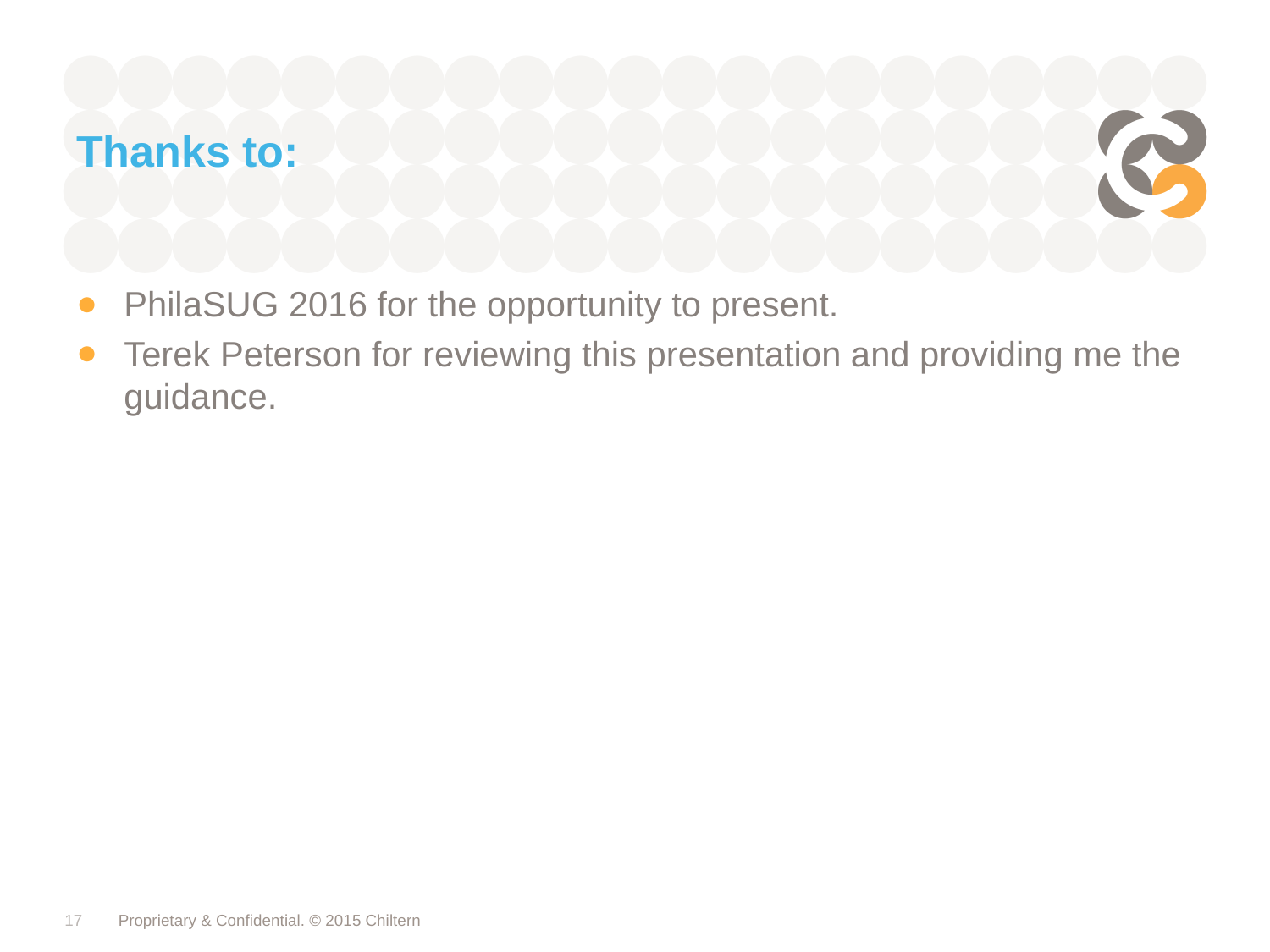

# Thanks to:
PhilaSUG 2016 for the opportunity to present.
Terek Peterson for reviewing this presentation and providing me the guidance.
17
Proprietary & Confidential. © 2015 Chiltern